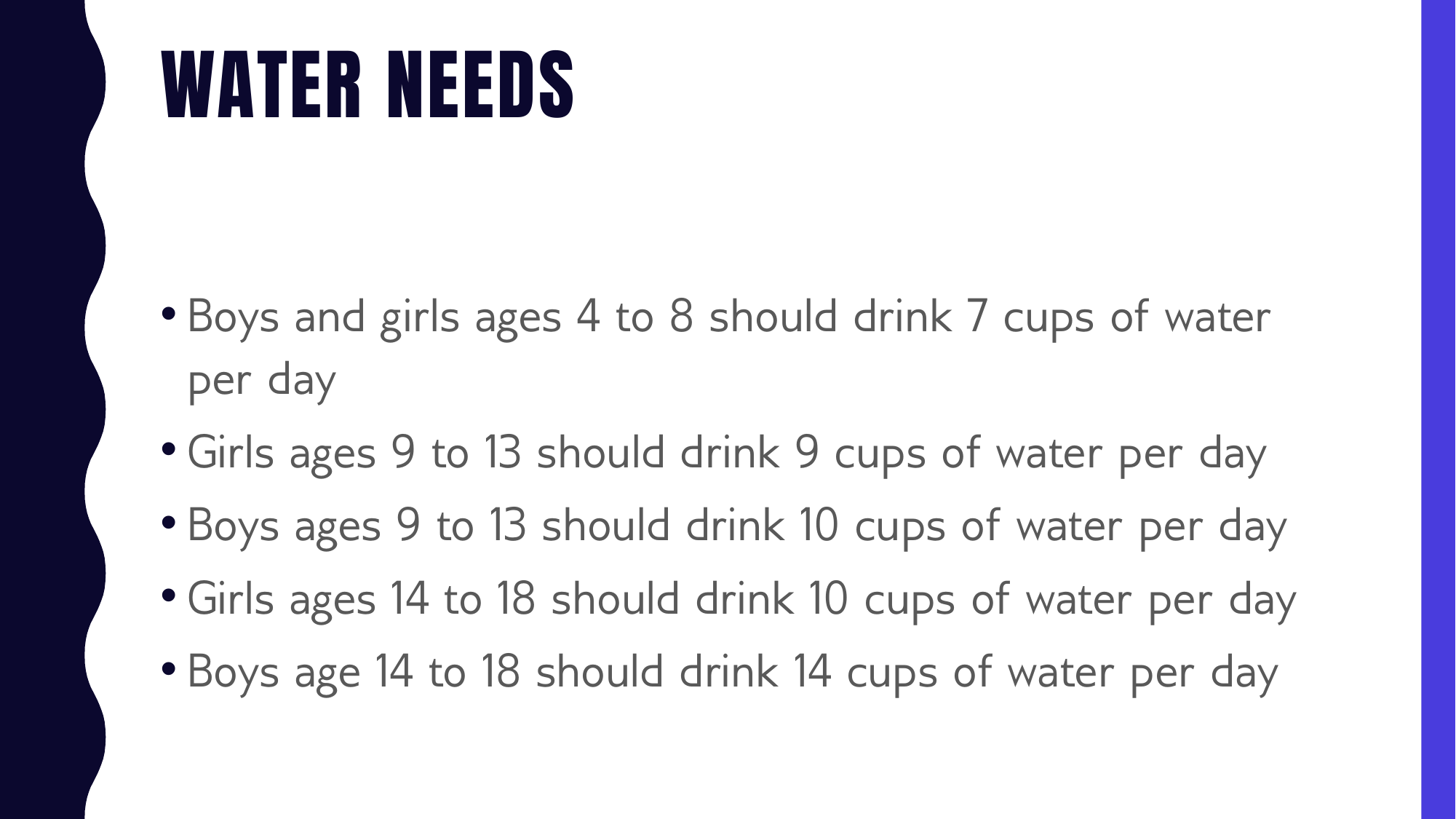

# Water needs
Boys and girls ages 4 to 8 should drink 7 cups of water per day
Girls ages 9 to 13 should drink 9 cups of water per day
Boys ages 9 to 13 should drink 10 cups of water per day
Girls ages 14 to 18 should drink 10 cups of water per day
Boys age 14 to 18 should drink 14 cups of water per day